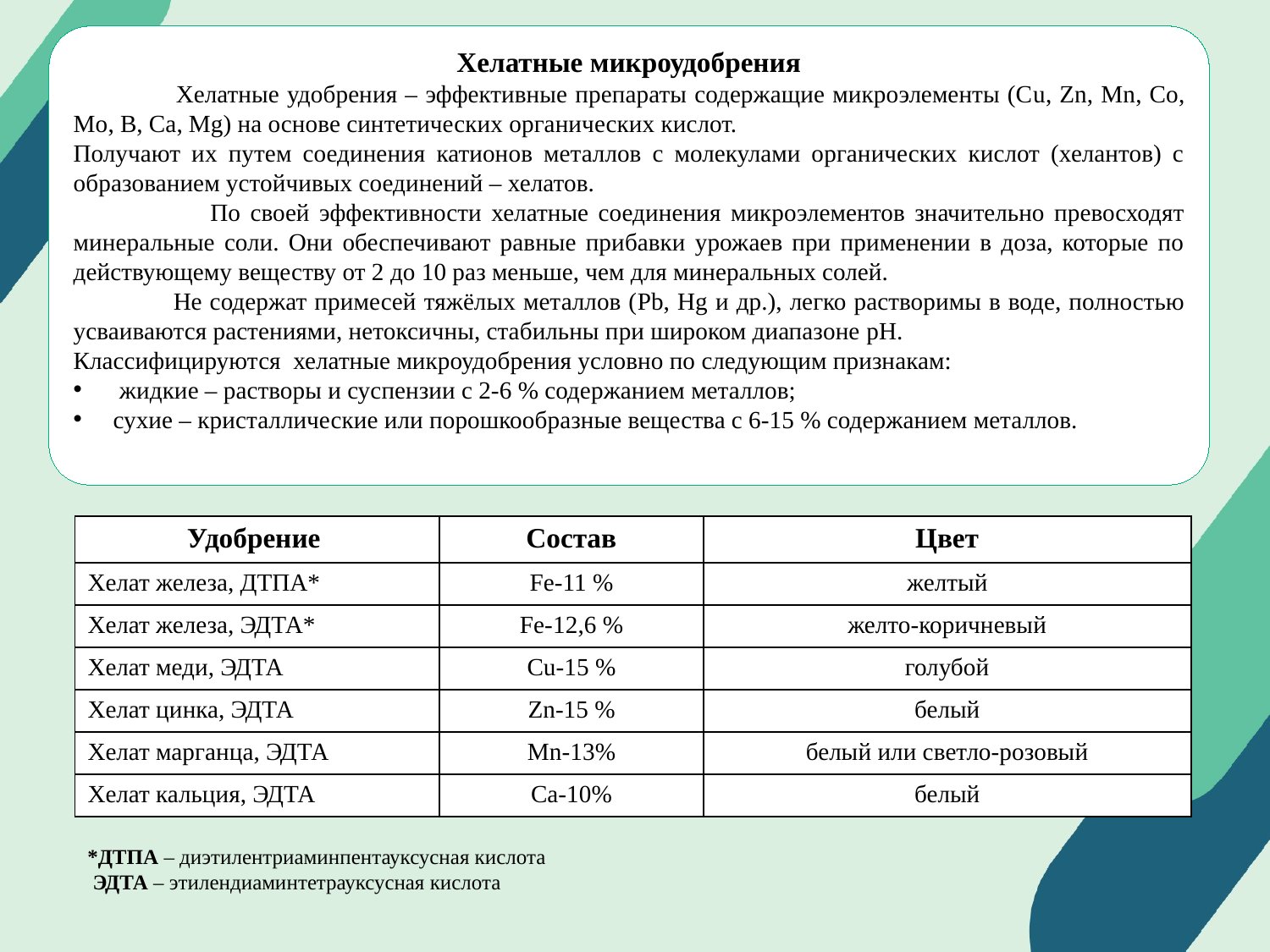

Хелатные микроудобрения
             Хелатные удобрения – эффективные препараты содержащие микроэлементы (Сu, Zn, Mn, Co, Mo, B, Ca, Mg) на основе синтетических органических кислот.
Получают их путем соединения катионов металлов с молекулами органических кислот (хелантов) с образованием устойчивых соединений – хелатов.
              По своей эффективности хелатные соединения микроэлементов значительно превосходят минеральные соли. Они обеспечивают равные прибавки урожаев при применении в доза, которые по действующему веществу от 2 до 10 раз меньше, чем для минеральных солей.
             Не содержат примесей тяжёлых металлов (Pb, Hg и др.), легко растворимы в воде, полностью усваиваются растениями, нетоксичны, стабильны при широком диапазоне pH.
Классифицируются  хелатные микроудобрения условно по следующим признакам:
 жидкие – растворы и суспензии с 2-6 % содержанием металлов;
сухие – кристаллические или порошкообразные вещества с 6-15 % содержанием металлов.

| Удобрение | Состав | Цвет |
| --- | --- | --- |
| Хелат железа, ДТПА\* | Fe-11 % | желтый |
| Хелат железа, ЭДТА\* | Fe-12,6 % | желто-коричневый |
| Хелат меди, ЭДТА | Cu-15 % | голубой |
| Хелат цинка, ЭДТА | Zn-15 % | белый |
| Хелат марганца, ЭДТА | Mn-13% | белый или светло-розовый |
| Хелат кальция, ЭДТА | Ca-10% | белый |
*ДТПА – диэтилентриаминпентауксусная кислота
 ЭДТА – этилендиаминтетрауксусная кислота